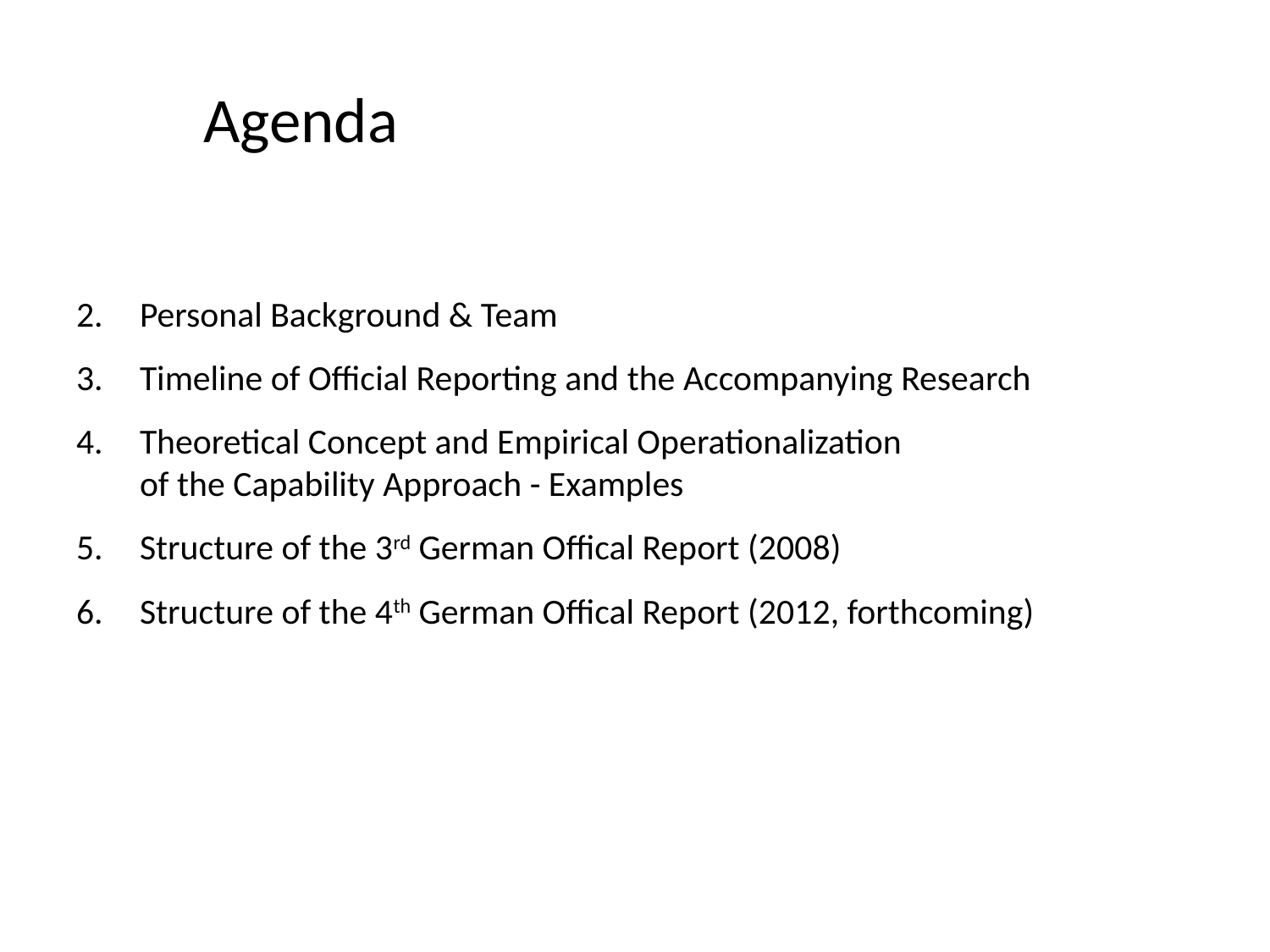

# Agenda

Personal Background & Team
Timeline of Official Reporting and the Accompanying Research
Theoretical Concept and Empirical Operationalization
of the Capability Approach - Examples
Structure of the 3rd German Offical Report (2008)
Structure of the 4th German Offical Report (2012, forthcoming)